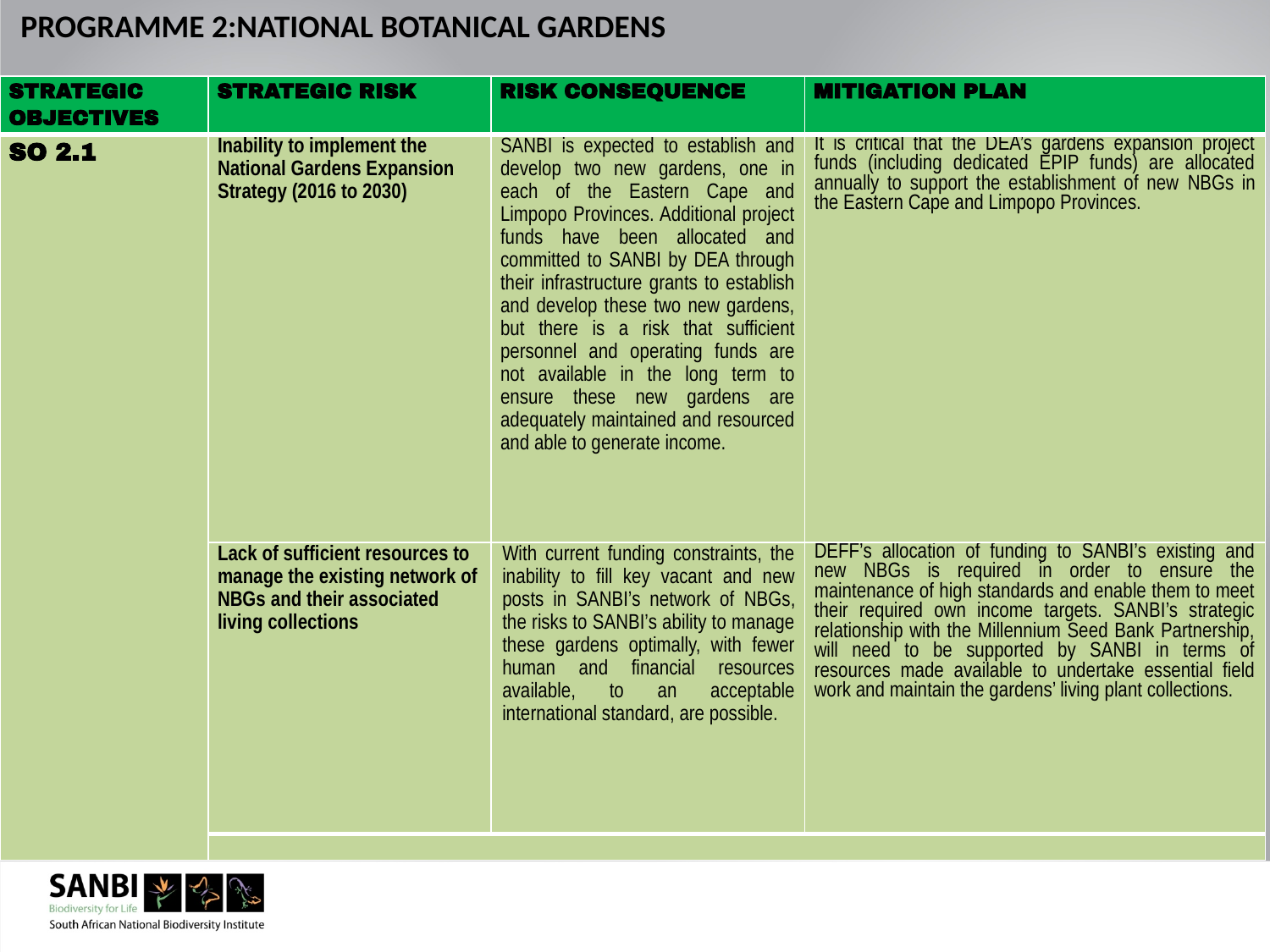

PROGRAMME 2:NATIONAL BOTANICAL GARDENS

| STRATEGIC OBJECTIVES | STRATEGIC RISK | RISK CONSEQUENCE | MITIGATION PLAN |
| --- | --- | --- | --- |
| SO 2.1 | Inability to implement the National Gardens Expansion Strategy (2016 to 2030) | SANBI is expected to establish and develop two new gardens, one in each of the Eastern Cape and Limpopo Provinces. Additional project funds have been allocated and committed to SANBI by DEA through their infrastructure grants to establish and develop these two new gardens, but there is a risk that sufficient personnel and operating funds are not available in the long term to ensure these new gardens are adequately maintained and resourced and able to generate income. | It is critical that the DEA’s gardens expansion project funds (including dedicated EPIP funds) are allocated annually to support the establishment of new NBGs in the Eastern Cape and Limpopo Provinces. |
|  | Lack of sufficient resources to manage the existing network of NBGs and their associated living collections | With current funding constraints, the inability to fill key vacant and new posts in SANBI’s network of NBGs, the risks to SANBI’s ability to manage these gardens optimally, with fewer human and financial resources available, to an acceptable international standard, are possible. | DEFF’s allocation of funding to SANBI’s existing and new NBGs is required in order to ensure the maintenance of high standards and enable them to meet their required own income targets. SANBI’s strategic relationship with the Millennium Seed Bank Partnership, will need to be supported by SANBI in terms of resources made available to undertake essential field work and maintain the gardens’ living plant collections. |
|  |  |  |  |